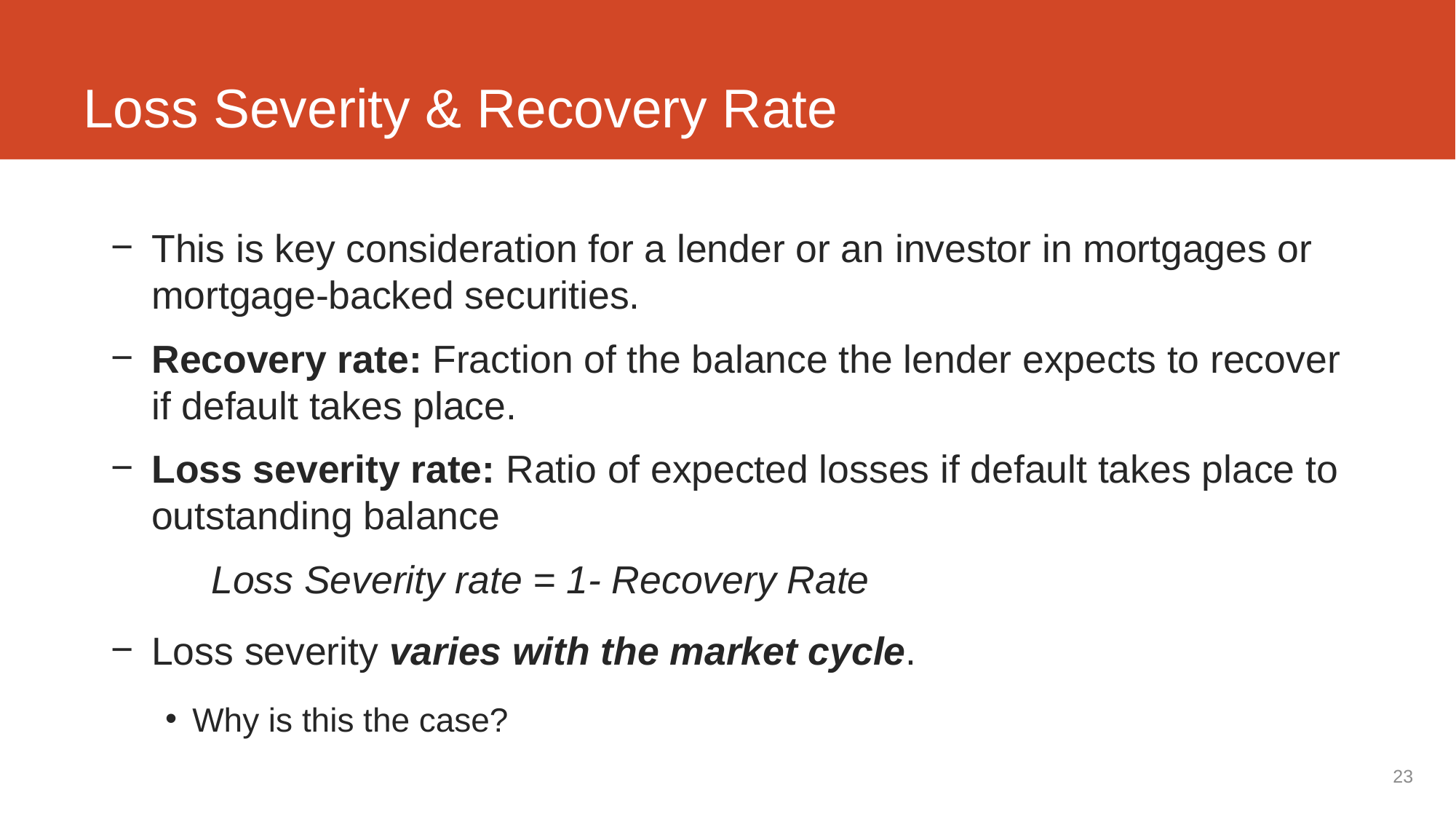

# Loss Severity & Recovery Rate
This is key consideration for a lender or an investor in mortgages or mortgage-backed securities.
Recovery rate: Fraction of the balance the lender expects to recover if default takes place.
Loss severity rate: Ratio of expected losses if default takes place to outstanding balance
	Loss Severity rate = 1- Recovery Rate
Loss severity varies with the market cycle.
Why is this the case?

23